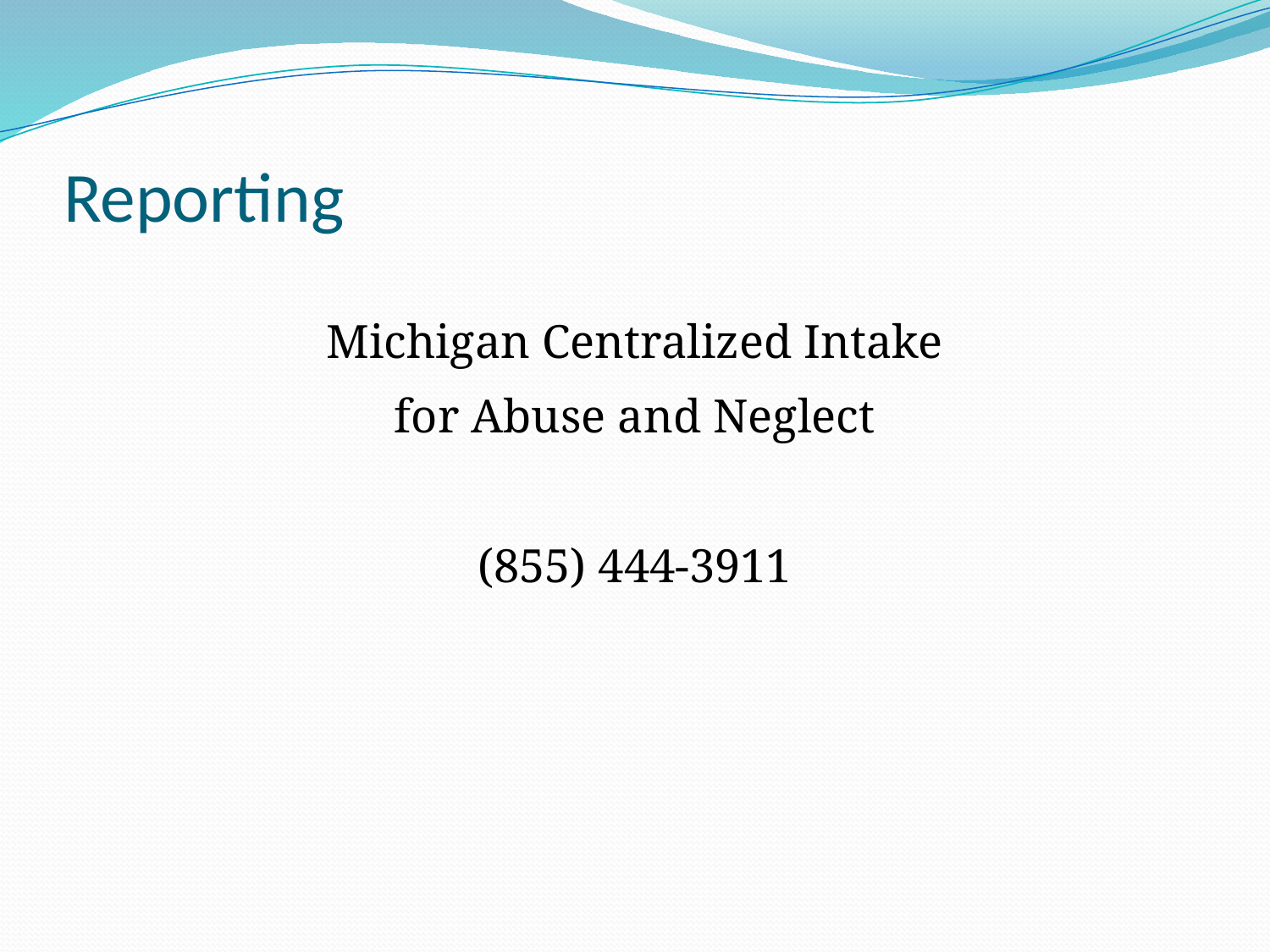

# Reporting
Michigan Centralized Intake
 for Abuse and Neglect

(855) 444-3911